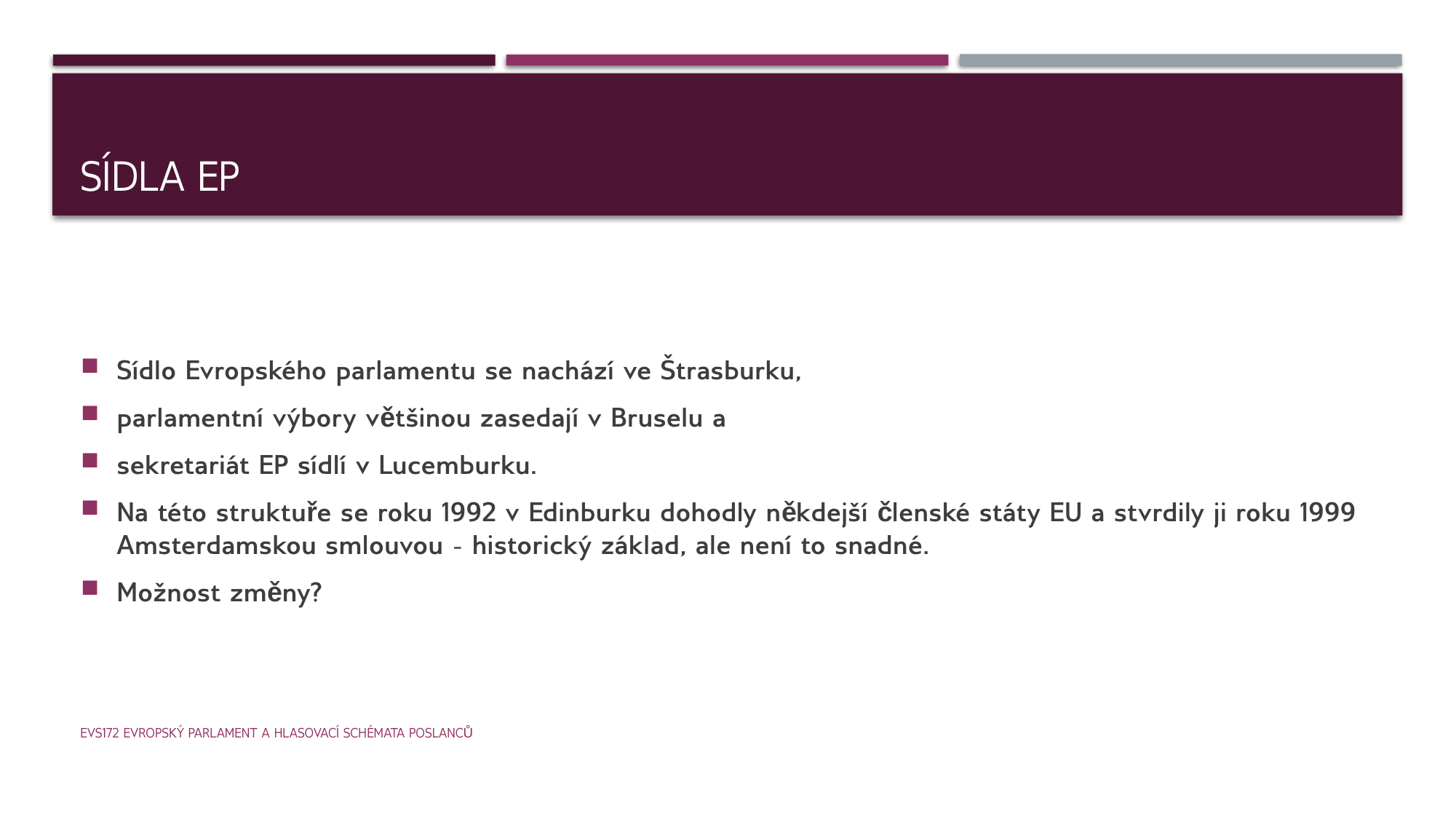

# Sídla EP
Sídlo Evropského parlamentu se nachází ve Štrasburku,
parlamentní výbory většinou zasedají v Bruselu a
sekretariát EP sídlí v Lucemburku.
Na této struktuře se roku 1992 v Edinburku dohodly někdejší členské státy EU a stvrdily ji roku 1999 Amsterdamskou smlouvou - historický základ, ale není to snadné.
Možnost změny?
EVS172 Evropský parlament a hlasovací schémata poslanců